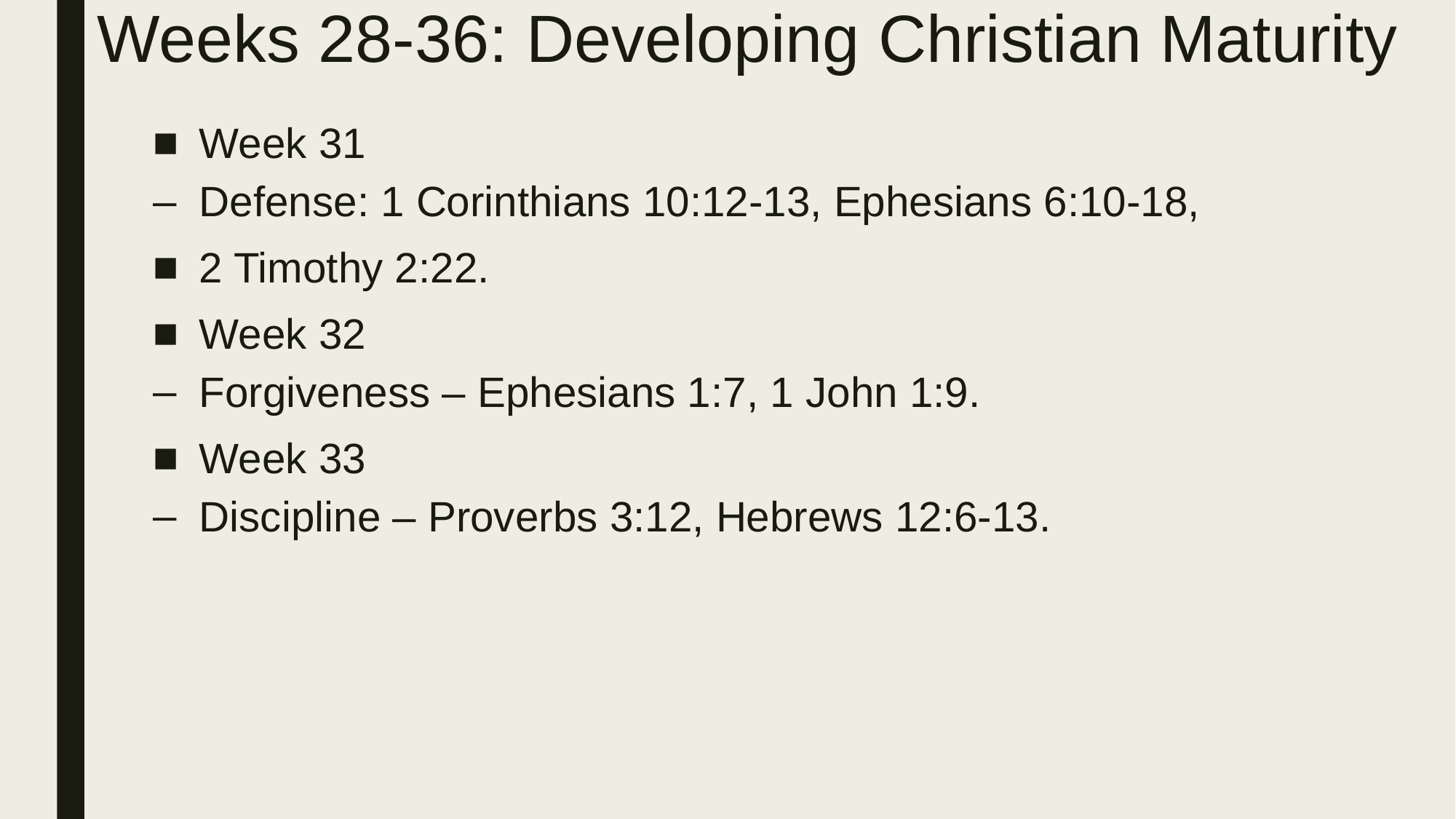

# Weeks 28-36: Developing Christian Maturity
Week 31
Defense: 1 Corinthians 10:12-13, Ephesians 6:10-18,
2 Timothy 2:22.
Week 32
Forgiveness – Ephesians 1:7, 1 John 1:9.
Week 33
Discipline – Proverbs 3:12, Hebrews 12:6-13.